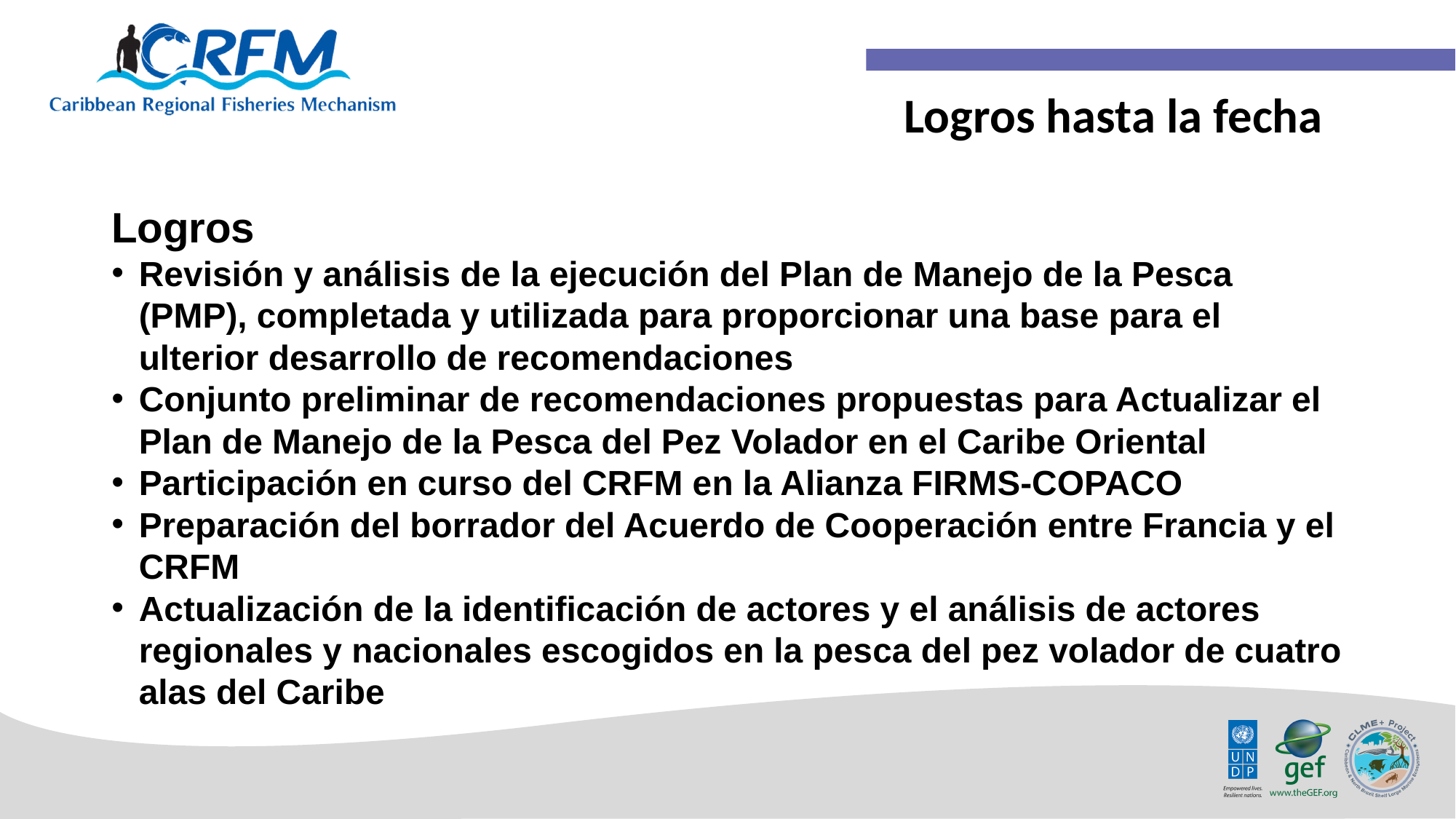

Logros hasta la fecha

Logros
Revisión y análisis de la ejecución del Plan de Manejo de la Pesca (PMP), completada y utilizada para proporcionar una base para el ulterior desarrollo de recomendaciones
Conjunto preliminar de recomendaciones propuestas para Actualizar el Plan de Manejo de la Pesca del Pez Volador en el Caribe Oriental
Participación en curso del CRFM en la Alianza FIRMS-COPACO
Preparación del borrador del Acuerdo de Cooperación entre Francia y el CRFM
Actualización de la identificación de actores y el análisis de actores regionales y nacionales escogidos en la pesca del pez volador de cuatro alas del Caribe